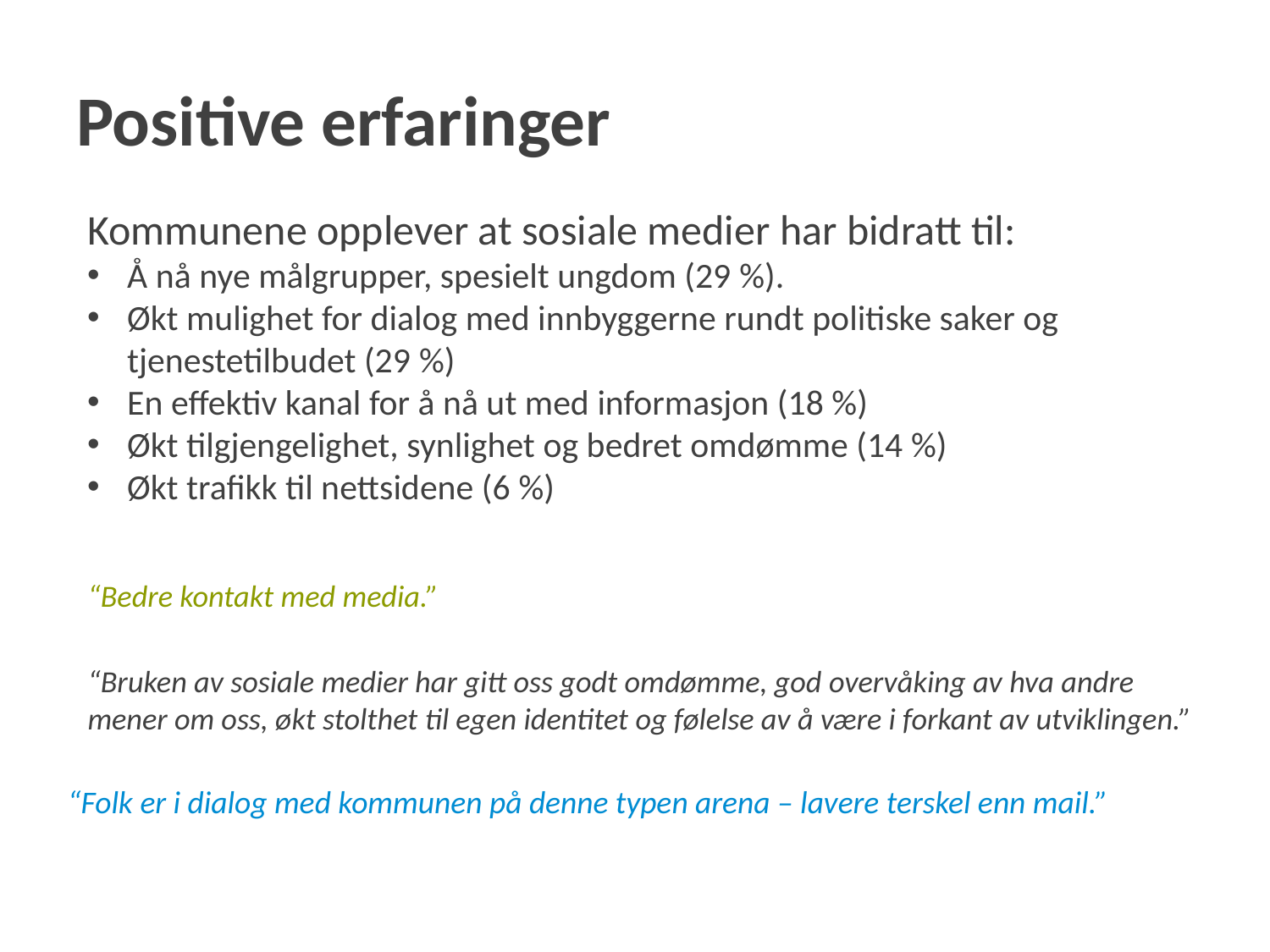

# Positive erfaringer
Kommunene opplever at sosiale medier har bidratt til:
Å nå nye målgrupper, spesielt ungdom (29 %).
Økt mulighet for dialog med innbyggerne rundt politiske saker og tjenestetilbudet (29 %)
En effektiv kanal for å nå ut med informasjon (18 %)
Økt tilgjengelighet, synlighet og bedret omdømme (14 %)
Økt trafikk til nettsidene (6 %)

“Bedre kontakt med media.”

“Bruken av sosiale medier har gitt oss godt omdømme, god overvåking av hva andre mener om oss, økt stolthet til egen identitet og følelse av å være i forkant av utviklingen.”
“Folk er i dialog med kommunen på denne typen arena – lavere terskel enn mail.”